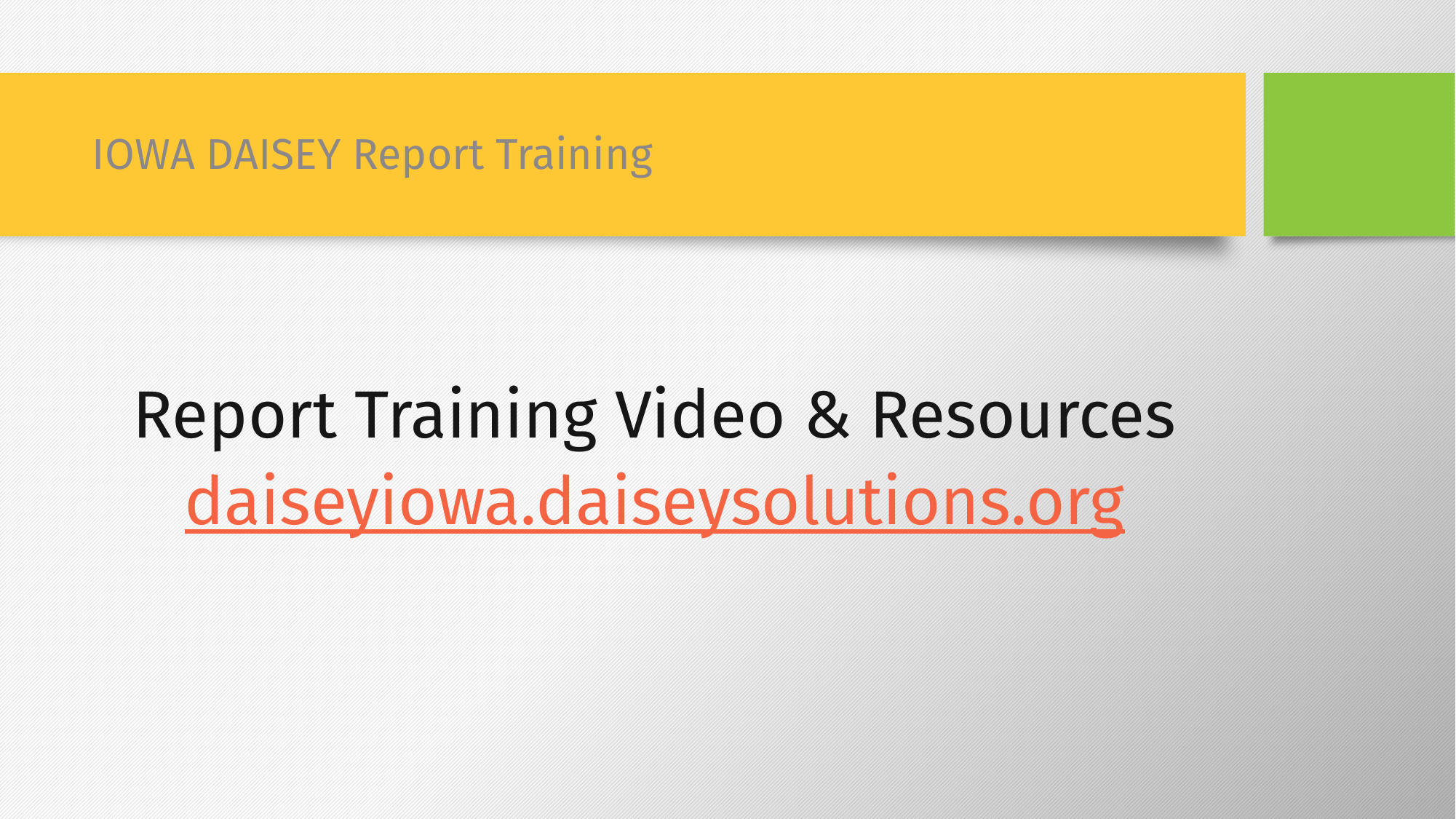

# IOWA DAISEY Report Training

Report Training Video & Resources
daiseyiowa.daiseysolutions.org